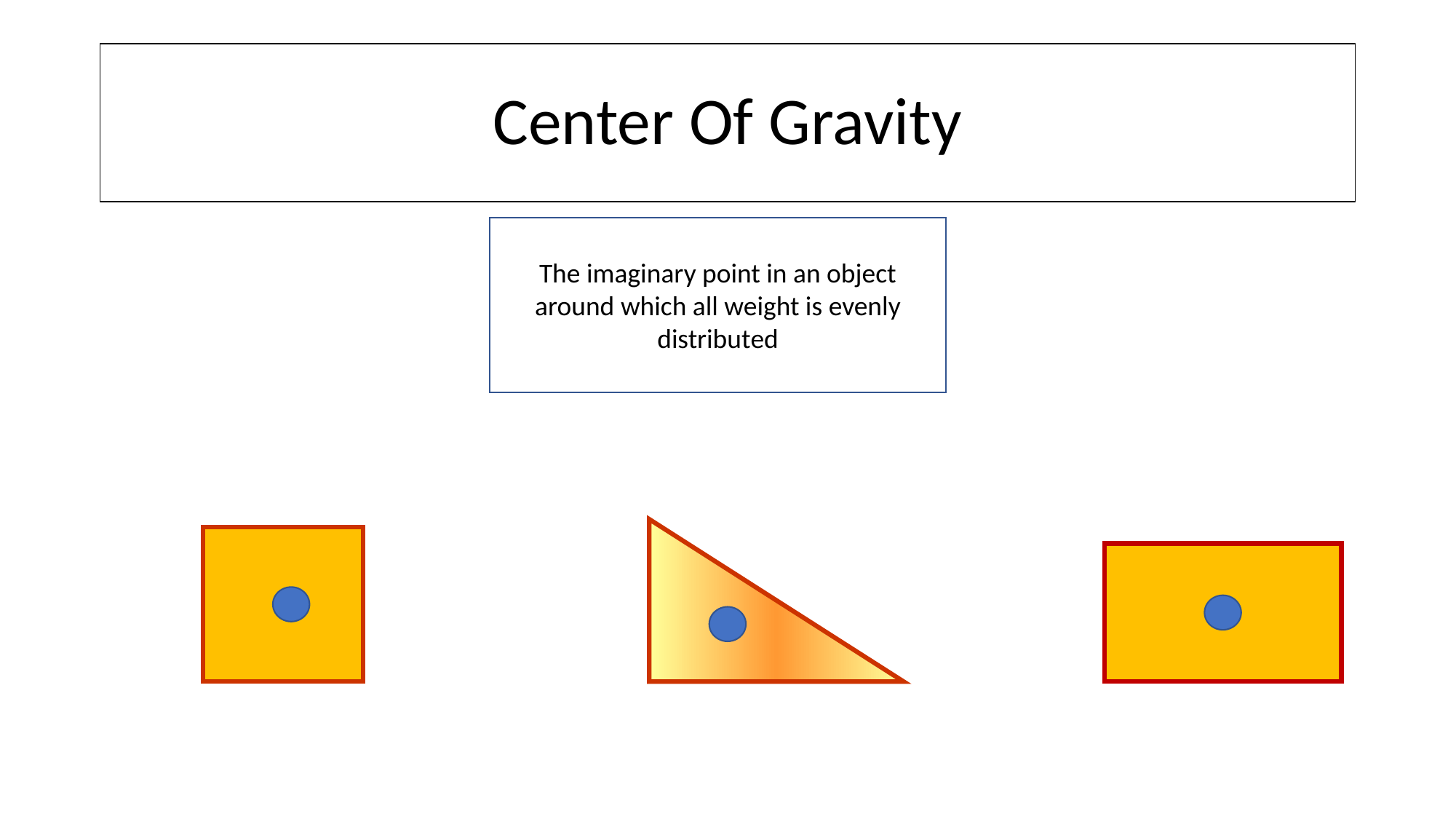

# Center Of Gravity
The imaginary point in an object around which all weight is evenly distributed